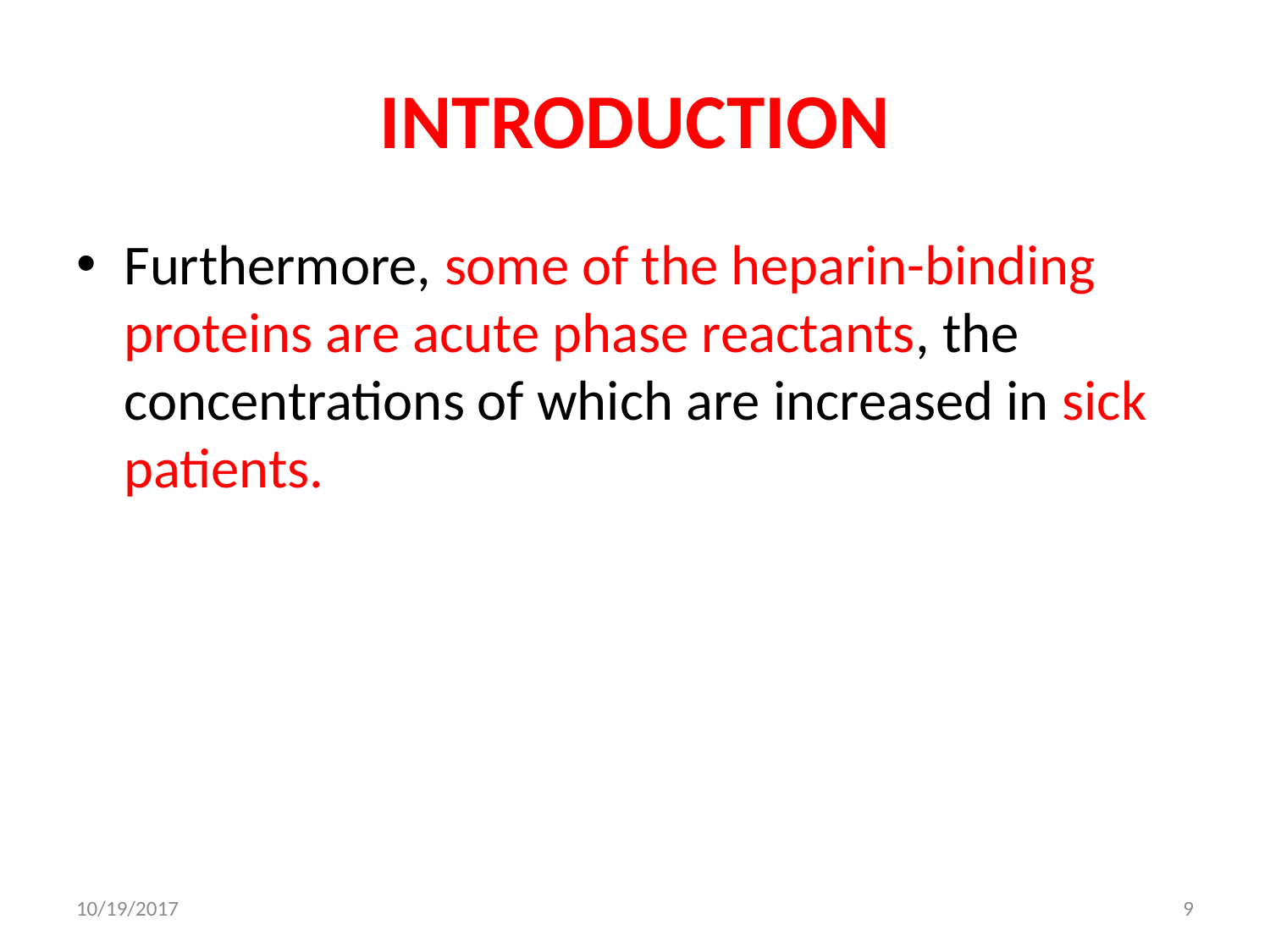

# INTRODUCTION
Furthermore, some of the heparin-binding proteins are acute phase reactants, the concentrations of which are increased in sick patients.

10/19/2017
9